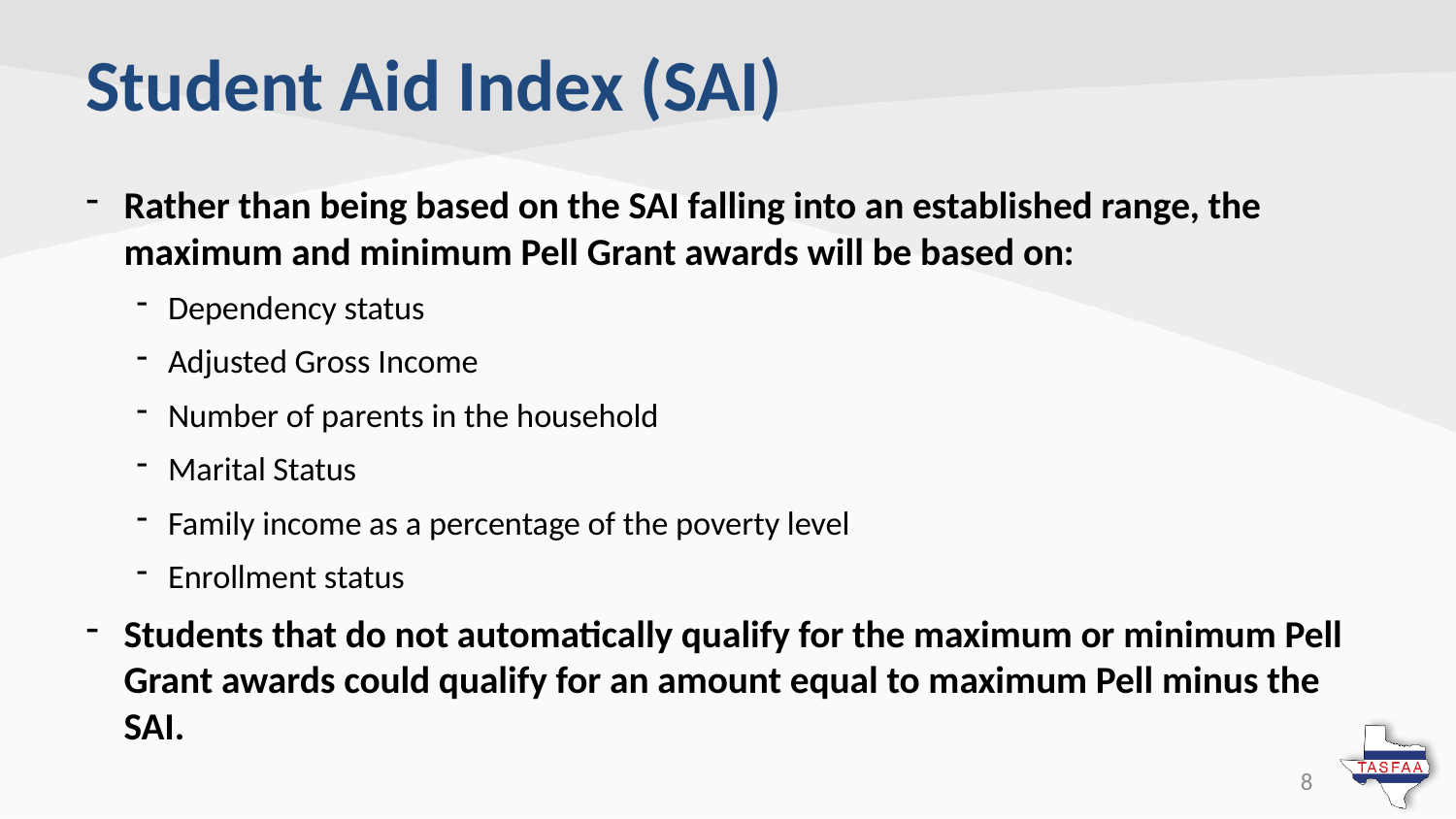

# Student Aid Index (SAI)
Rather than being based on the SAI falling into an established range, the maximum and minimum Pell Grant awards will be based on:
Dependency status
Adjusted Gross Income
Number of parents in the household
Marital Status
Family income as a percentage of the poverty level
Enrollment status
Students that do not automatically qualify for the maximum or minimum Pell Grant awards could qualify for an amount equal to maximum Pell minus the SAI.
8